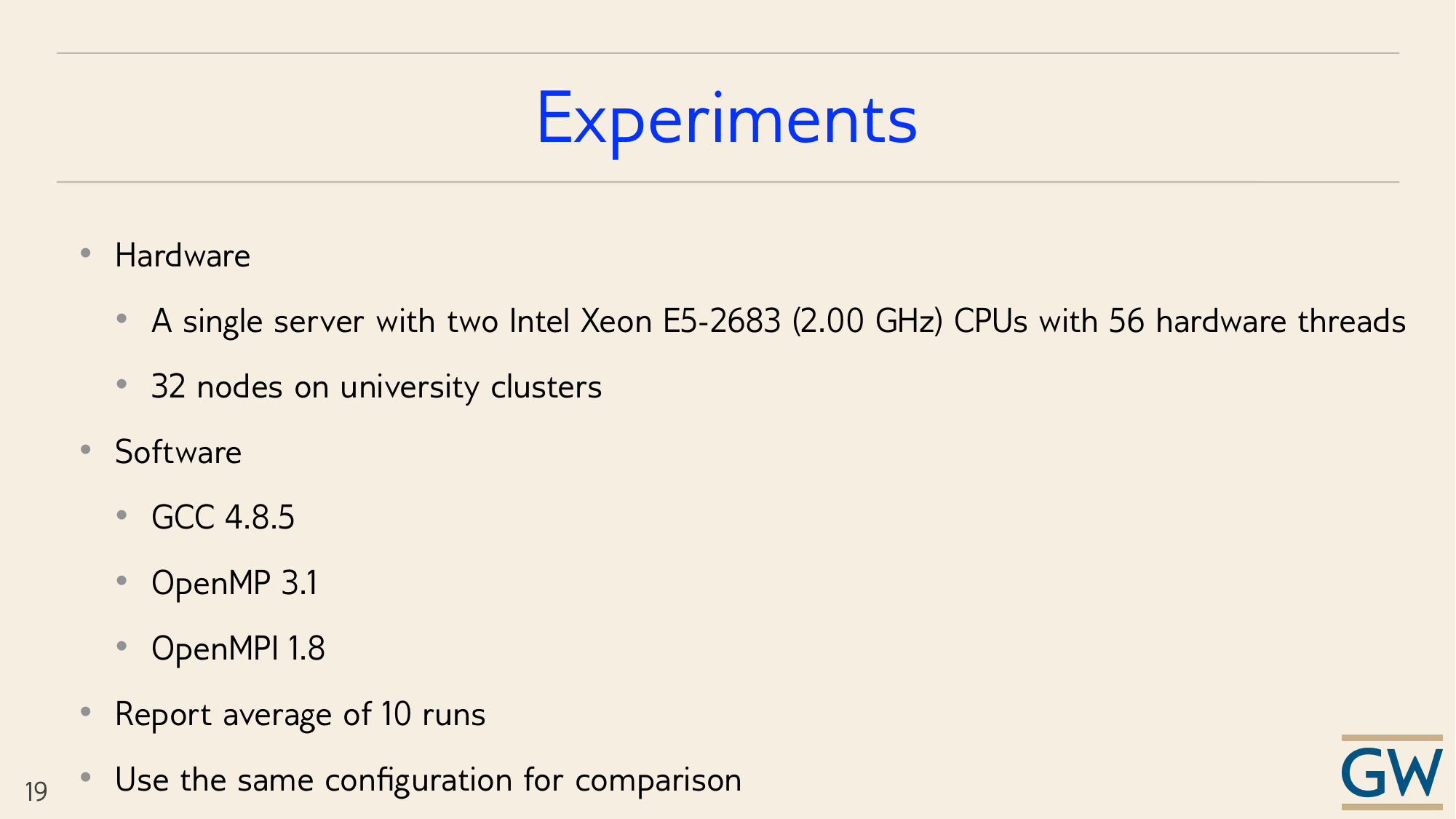

# Experiments
Hardware
A single server with two Intel Xeon E5-2683 (2.00 GHz) CPUs with 56 hardware threads
32 nodes on university clusters
Software
GCC 4.8.5
OpenMP 3.1
OpenMPI 1.8
Report average of 10 runs
Use the same configuration for comparison
19